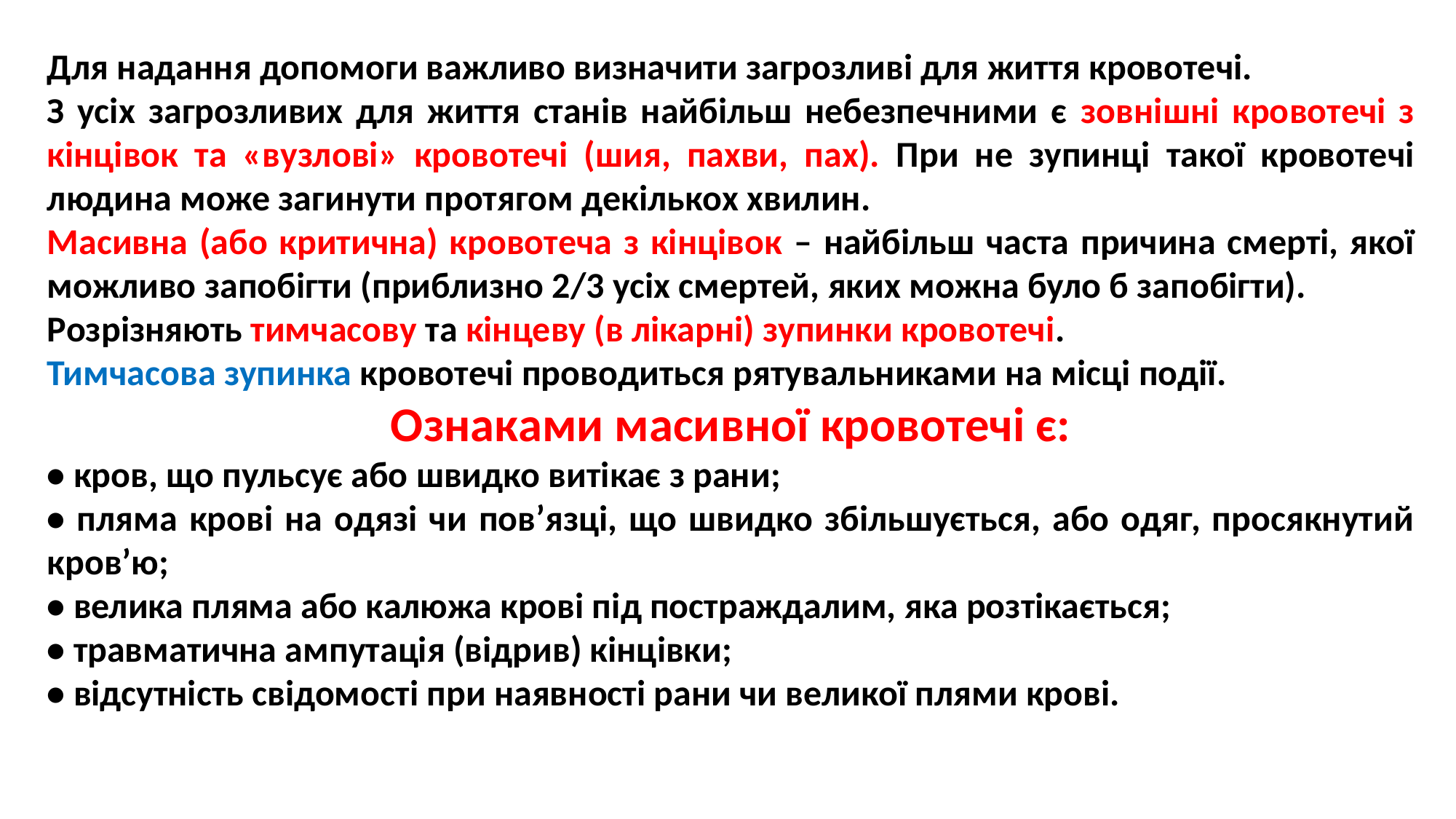

Для надання допомоги важливо визначити загрозливі для життя кровотечі.
З усіх загрозливих для життя станів найбільш небезпечними є зовнішні кровотечі з кінцівок та «вузлові» кровотечі (шия, пахви, пах). При не зупинці такої кровотечі людина може загинути протягом декількох хвилин.
Масивна (або критична) кровотеча з кінцівок – найбільш часта причина смерті, якої можливо запобігти (приблизно 2/3 усіх смертей, яких можна було б запобігти).
Розрізняють тимчасову та кінцеву (в лікарні) зупинки кровотечі.
Тимчасова зупинка кровотечі проводиться рятувальниками на місці події.
Ознаками масивної кровотечі є:
• кров, що пульсує або швидко витікає з рани;
• пляма крові на одязі чи пов’язці, що швидко збільшується, або одяг, просякнутий кров’ю;
• велика пляма або калюжа крові під постраждалим, яка розтікається;
• травматична ампутація (відрив) кінцівки;
• відсутність свідомості при наявності рани чи великої плями крові.